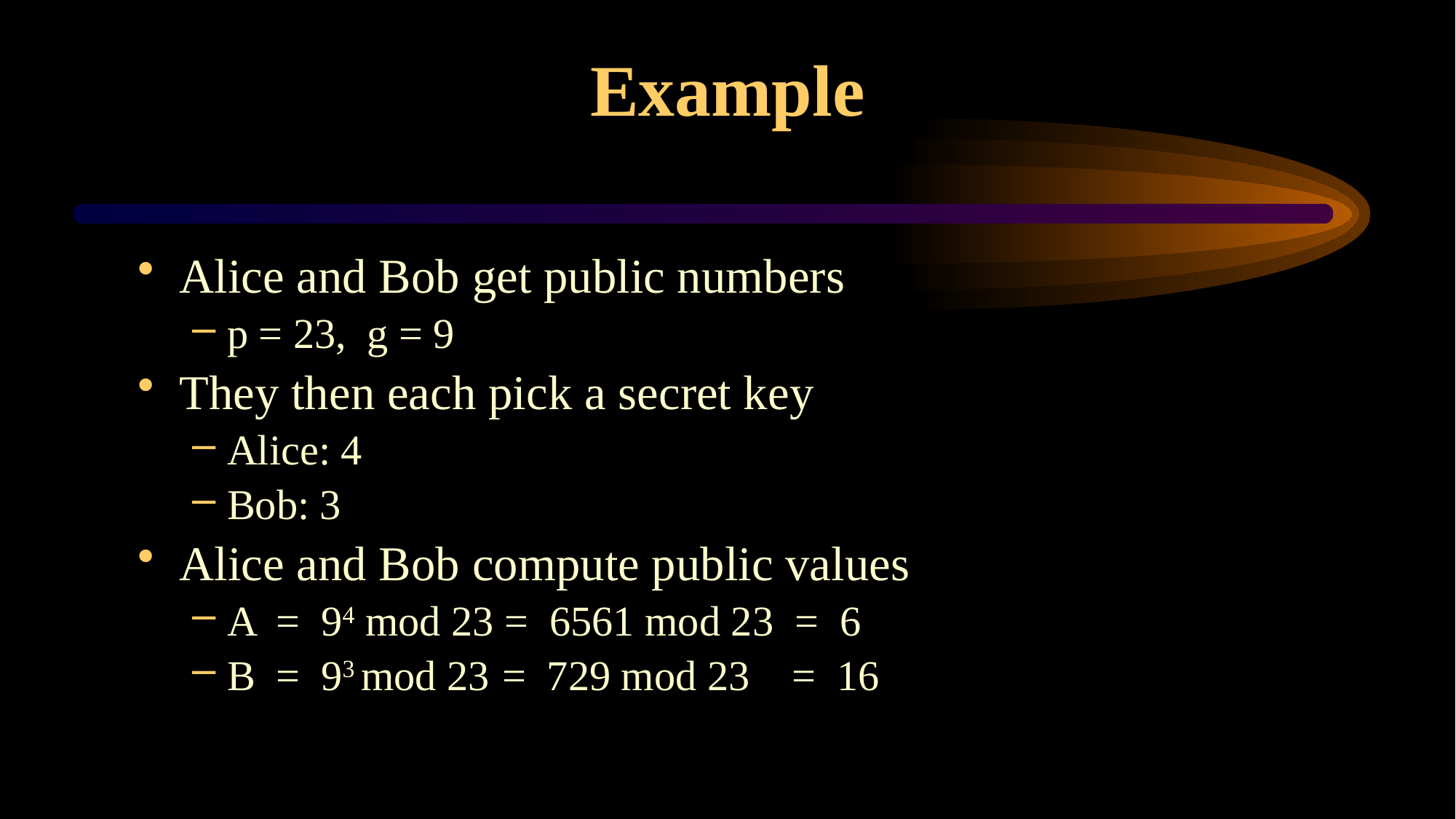

# Example
Alice and Bob get public numbers
p = 23,  g = 9
They then each pick a secret key
Alice: 4
Bob: 3
Alice and Bob compute public values
A  =  94 mod 23 =  6561 mod 23  =  6
B  =  93 mod 23  =  729 mod 23    =  16